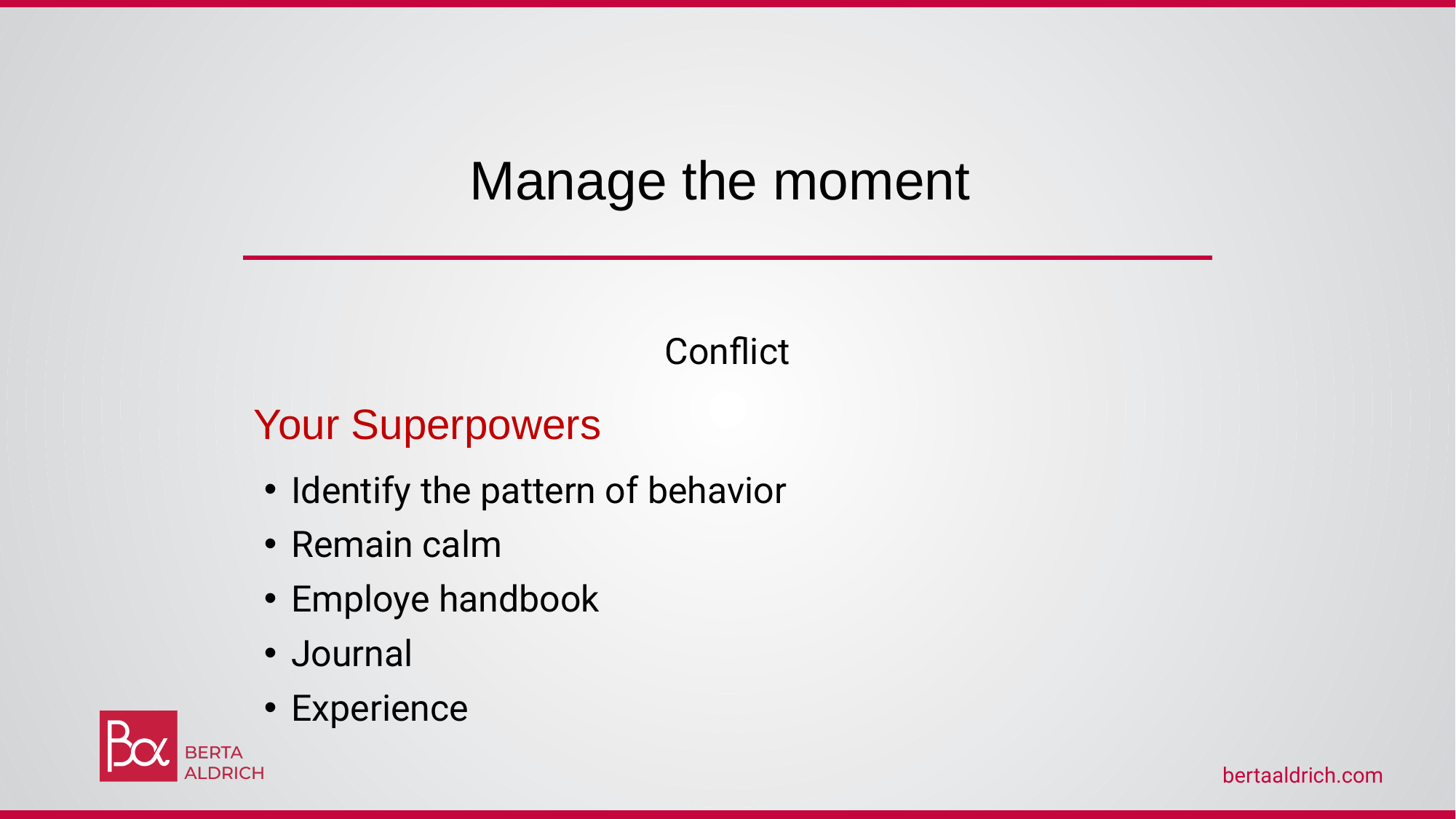

Manage the moment

Conflict

Your Superpowers
Identify the pattern of behavior
Remain calm
Employe handbook
Journal
Experience